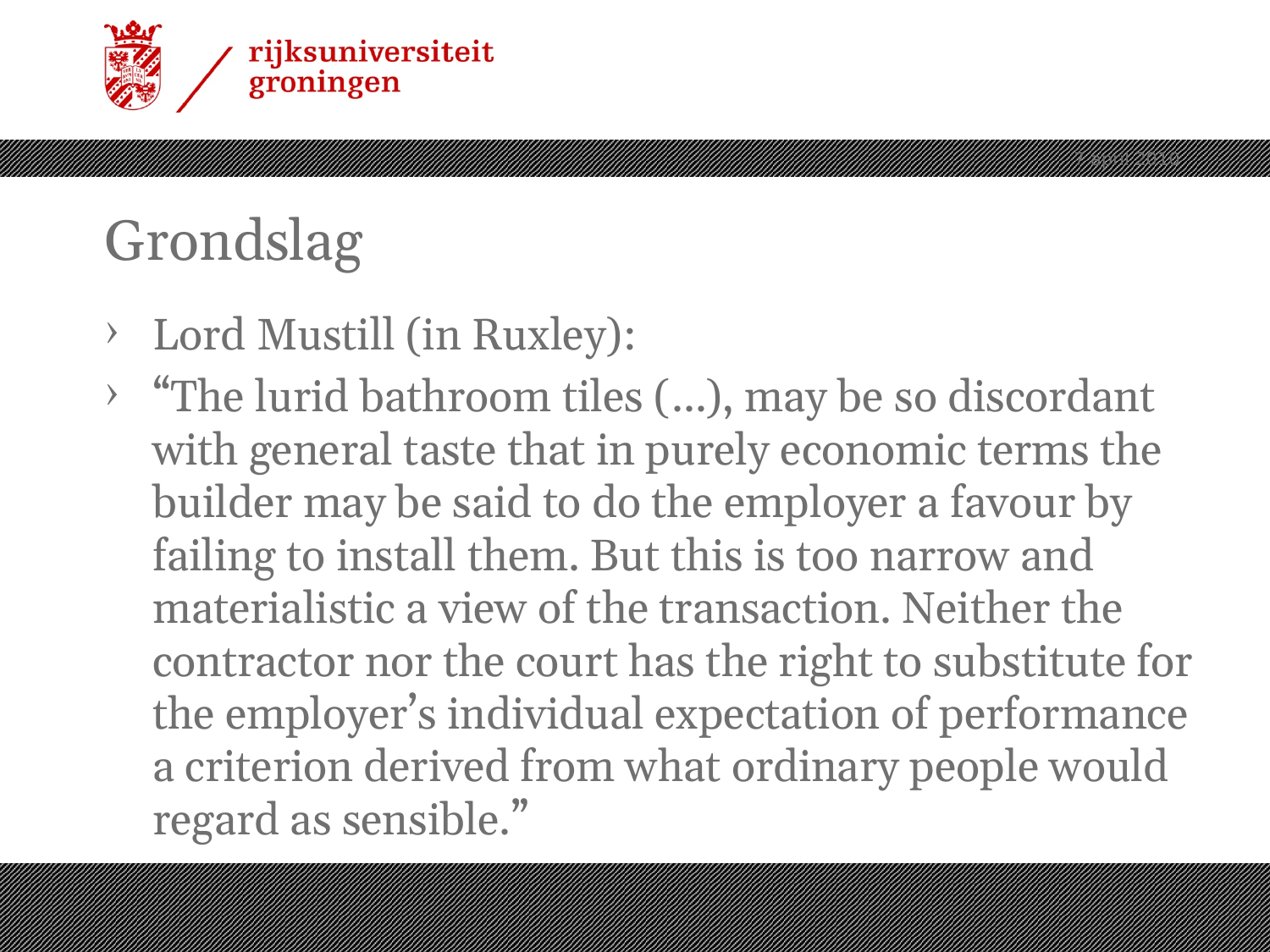

7 april 2010
# Grondslag
Lord Mustill (in Ruxley):
“The lurid bathroom tiles (…), may be so discordant with general taste that in purely economic terms the builder may be said to do the employer a favour by failing to install them. But this is too narrow and materialistic a view of the transaction. Neither the contractor nor the court has the right to substitute for the employer’s individual expectation of performance a criterion derived from what ordinary people would regard as sensible.”